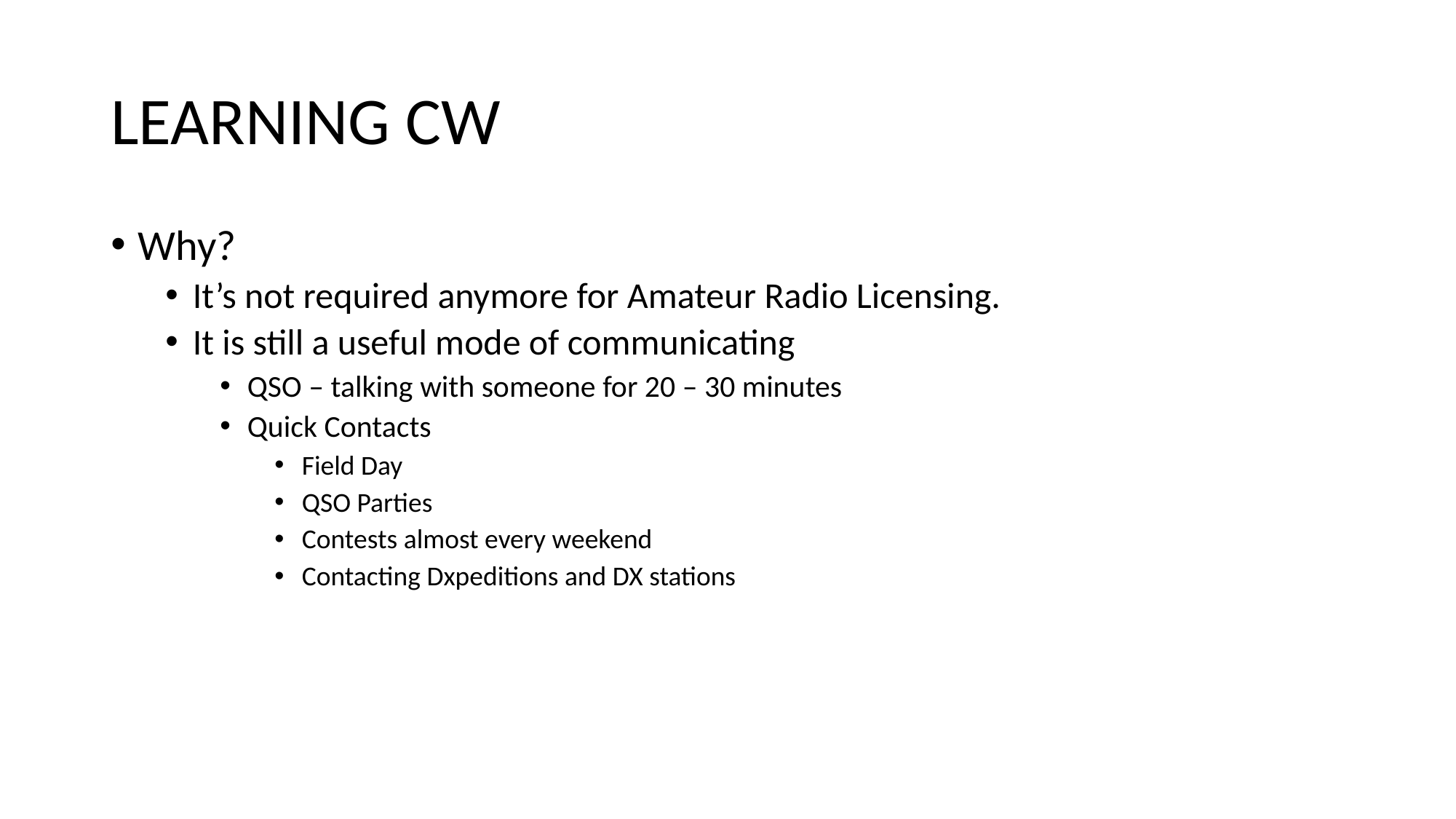

# LEARNING CW
Why?
It’s not required anymore for Amateur Radio Licensing.
It is still a useful mode of communicating
QSO – talking with someone for 20 – 30 minutes
Quick Contacts
Field Day
QSO Parties
Contests almost every weekend
Contacting Dxpeditions and DX stations